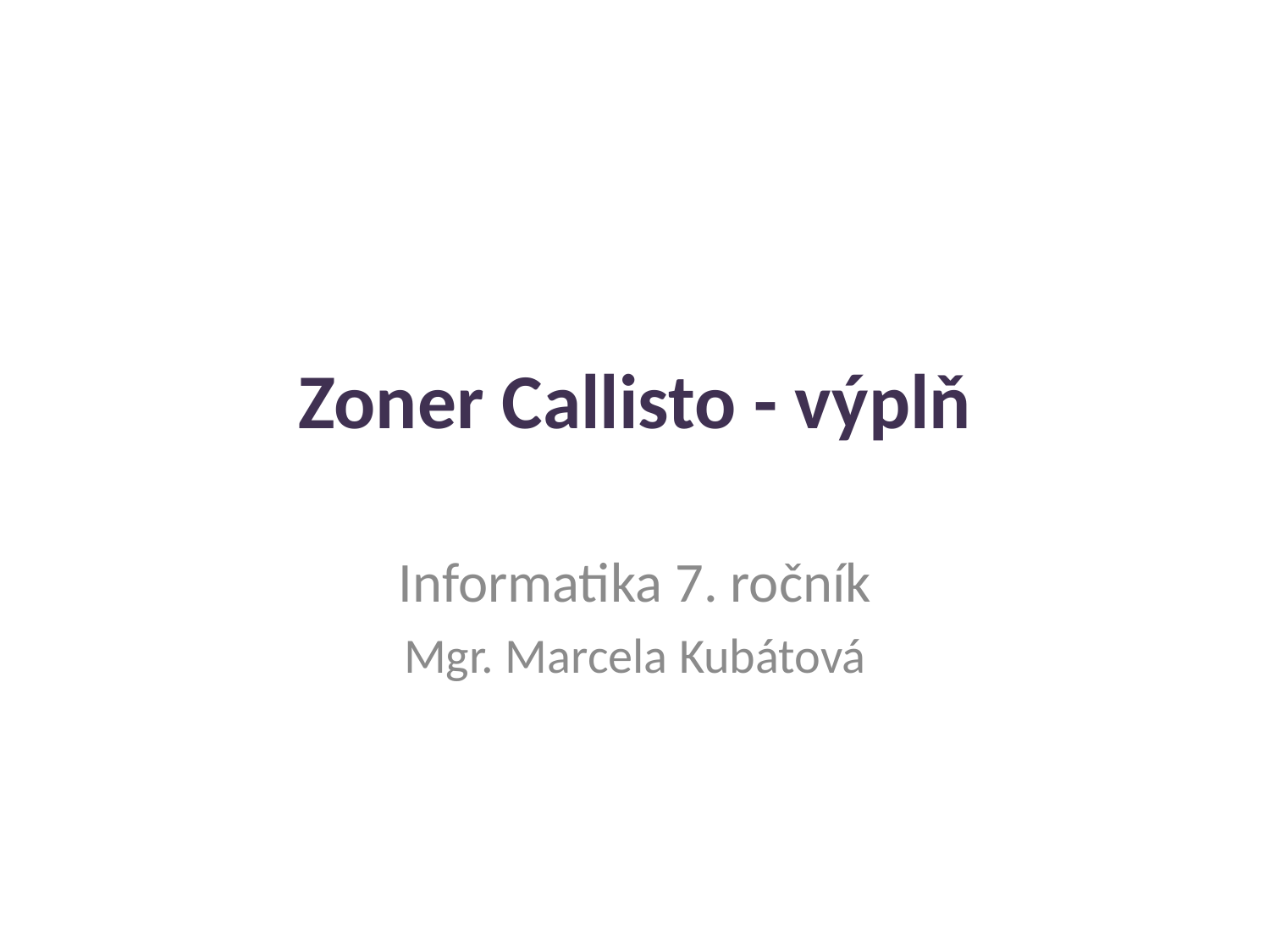

# Zoner Callisto - výplň
Informatika 7. ročník
Mgr. Marcela Kubátová